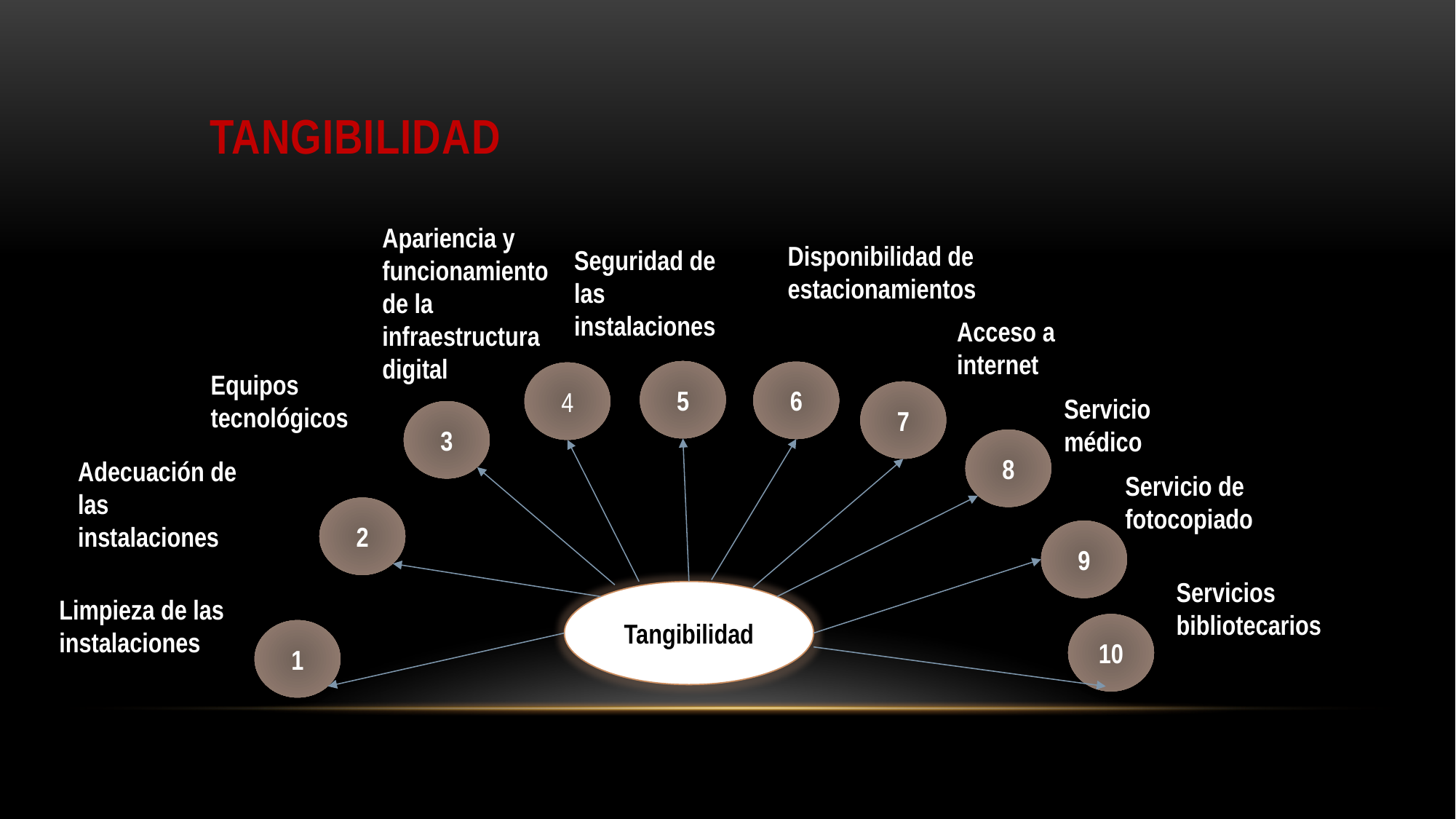

# Tangibilidad
Apariencia y funcionamiento de la infraestructura digital
Disponibilidad de estacionamientos
Seguridad de las instalaciones
Acceso a internet
5
6
4
Equipos tecnológicos
7
Servicio médico
3
8
Adecuación de las instalaciones
Servicio de fotocopiado
2
9
Servicios bibliotecarios
Tangibilidad
Limpieza de las instalaciones
10
1